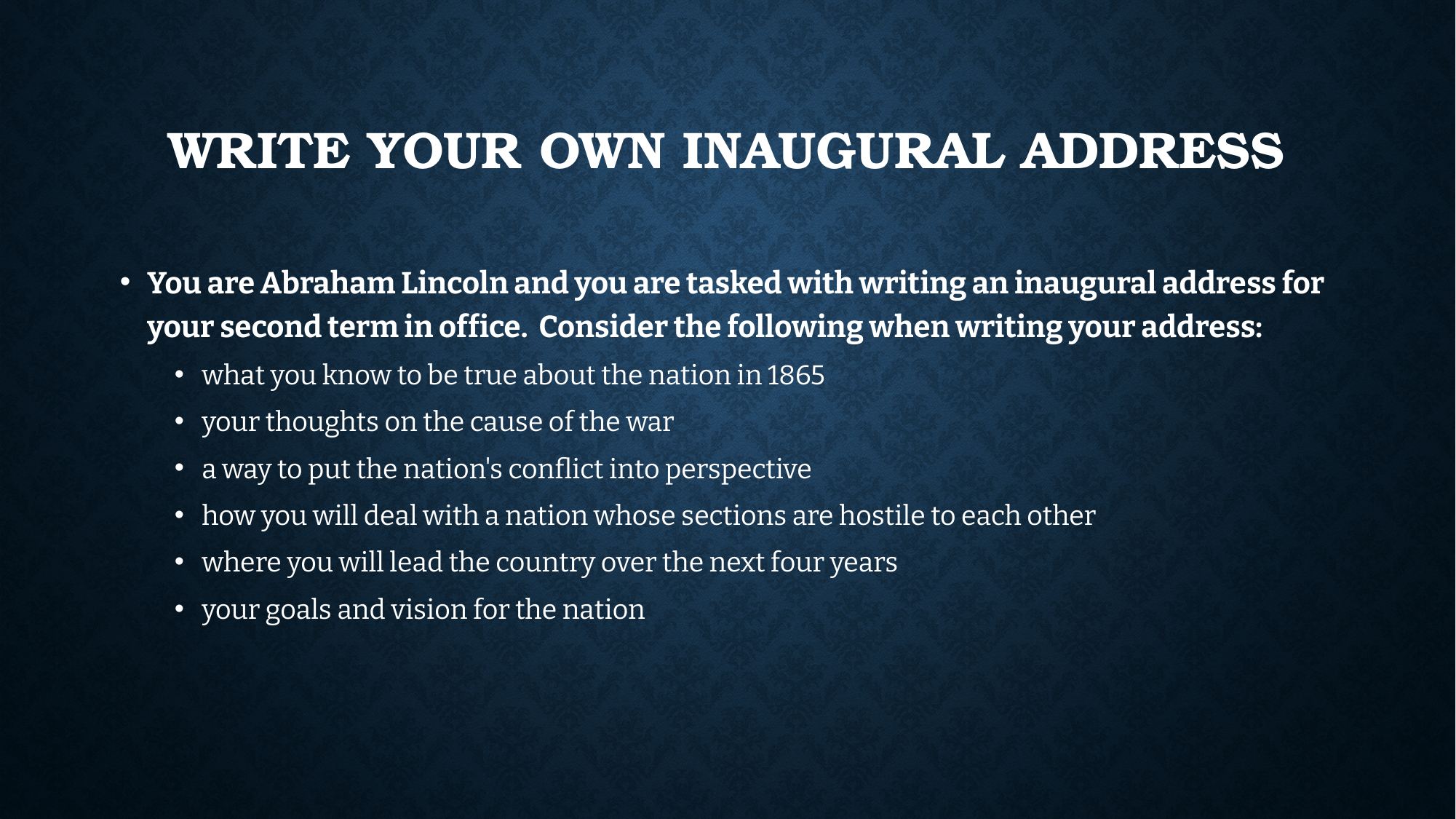

# Write your own inaugural Address
You are Abraham Lincoln and you are tasked with writing an inaugural address for your second term in office.  Consider the following when writing your address:
what you know to be true about the nation in 1865
your thoughts on the cause of the war
a way to put the nation's conflict into perspective
how you will deal with a nation whose sections are hostile to each other
where you will lead the country over the next four years
your goals and vision for the nation